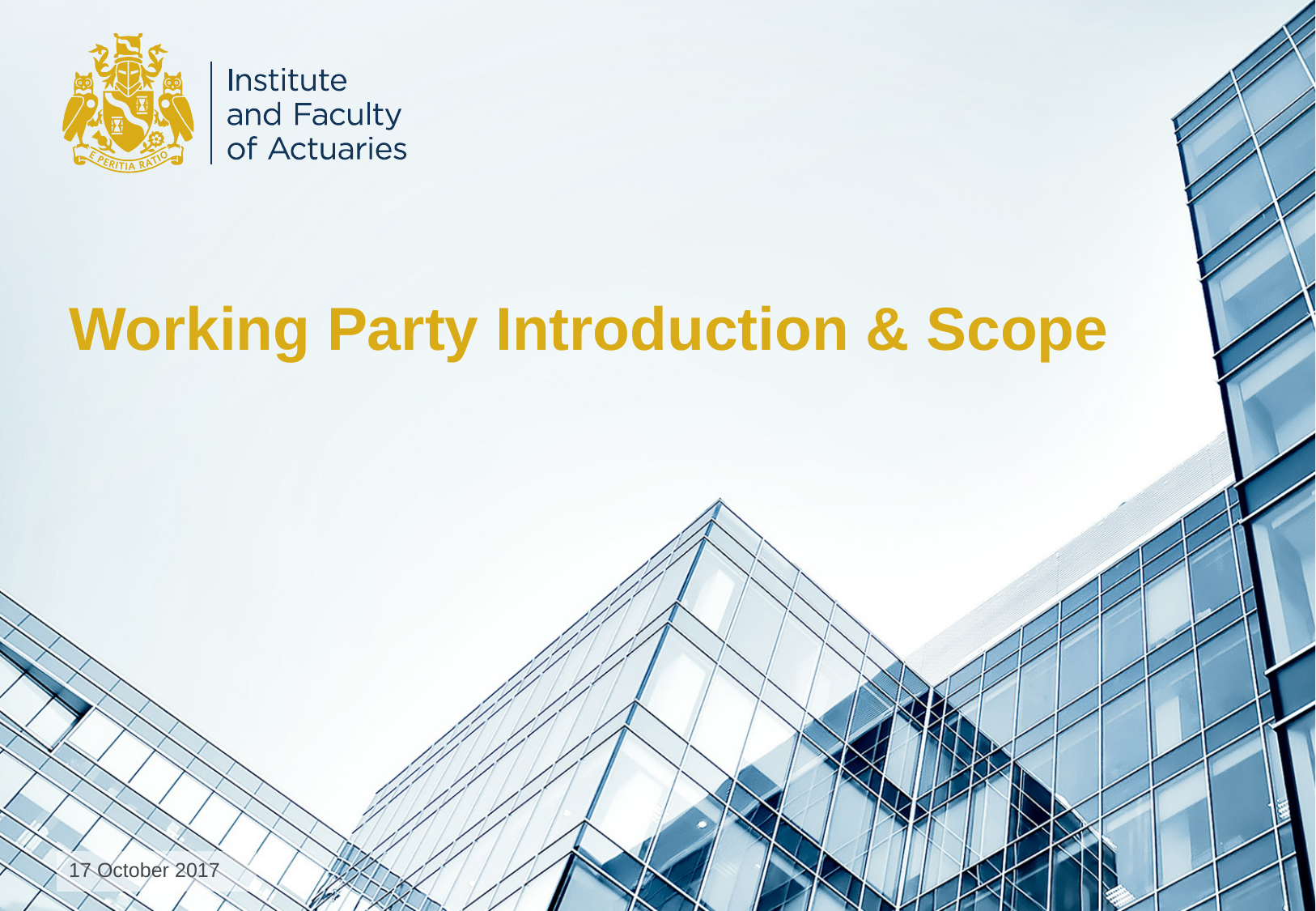

# Working Party Introduction & Scope
17 October 2017